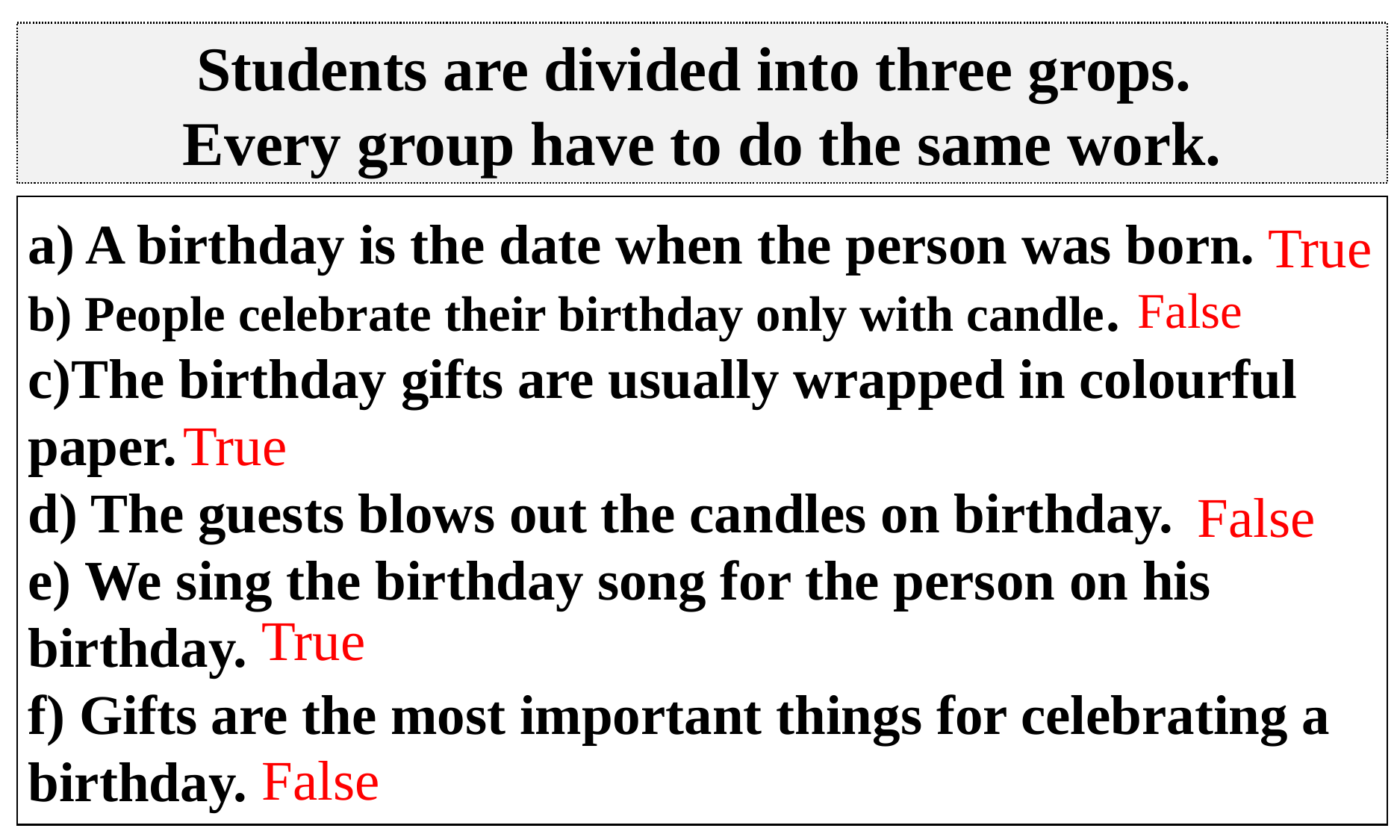

Students are divided into three grops.
Every group have to do the same work.
Group Work
Write True or False.
a) A birthday is the date when the person was born.
b) People celebrate their birthday only with candle.
c)The birthday gifts are usually wrapped in colourful paper.
d) The guests blows out the candles on birthday.
e) We sing the birthday song for the person on his birthday.
f) Gifts are the most important things for celebrating a birthday.
True
False
True
False
True
False